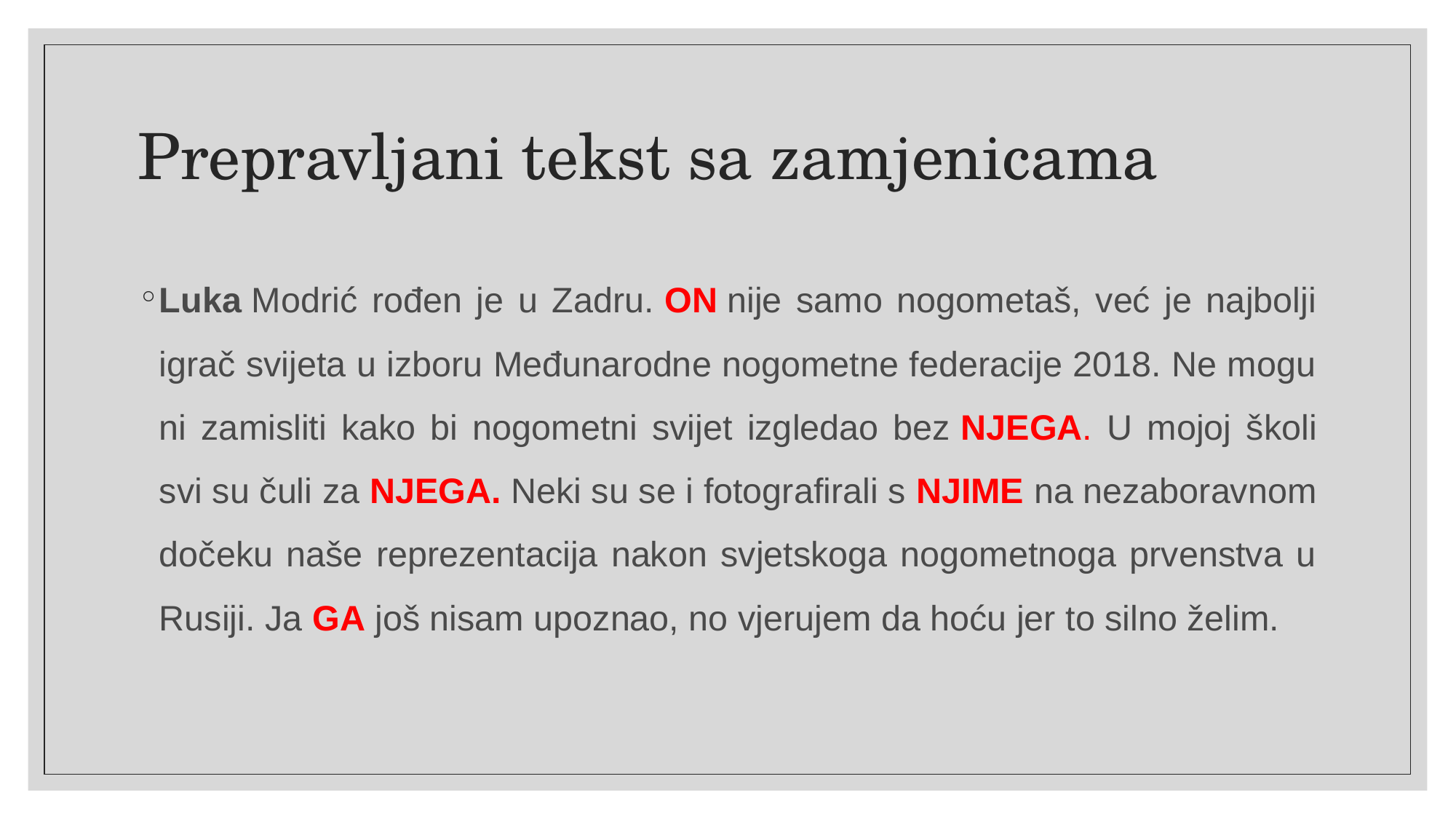

# Prepravljani tekst sa zamjenicama
Luka Modrić rođen je u Zadru. ON nije samo nogometaš, već je najbolji igrač svijeta u izboru Međunarodne nogometne federacije 2018. Ne mogu ni zamisliti kako bi nogometni svijet izgledao bez NJEGA. U mojoj školi svi su čuli za NJEGA. Neki su se i fotografirali s NJIME na nezaboravnom dočeku naše reprezentacija nakon svjetskoga nogometnoga prvenstva u Rusiji. Ja GA još nisam upoznao, no vjerujem da hoću jer to silno želim.